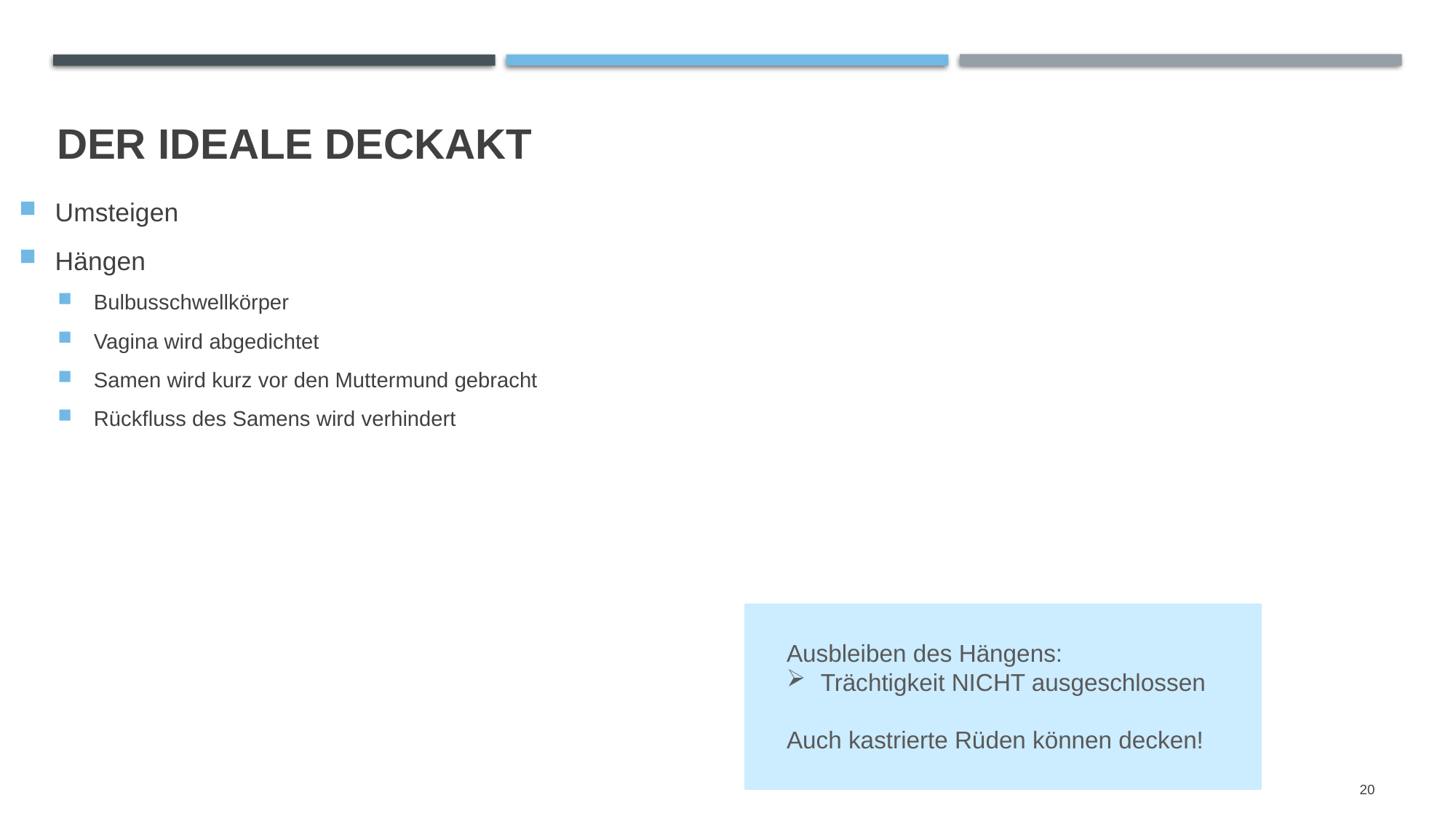

# Der ideale DEckakt
Umsteigen
Hängen
Bulbusschwellkörper
Vagina wird abgedichtet
Samen wird kurz vor den Muttermund gebracht
Rückfluss des Samens wird verhindert

Ausbleiben des Hängens:
Trächtigkeit NICHT ausgeschlossen

Auch kastrierte Rüden können decken!
20